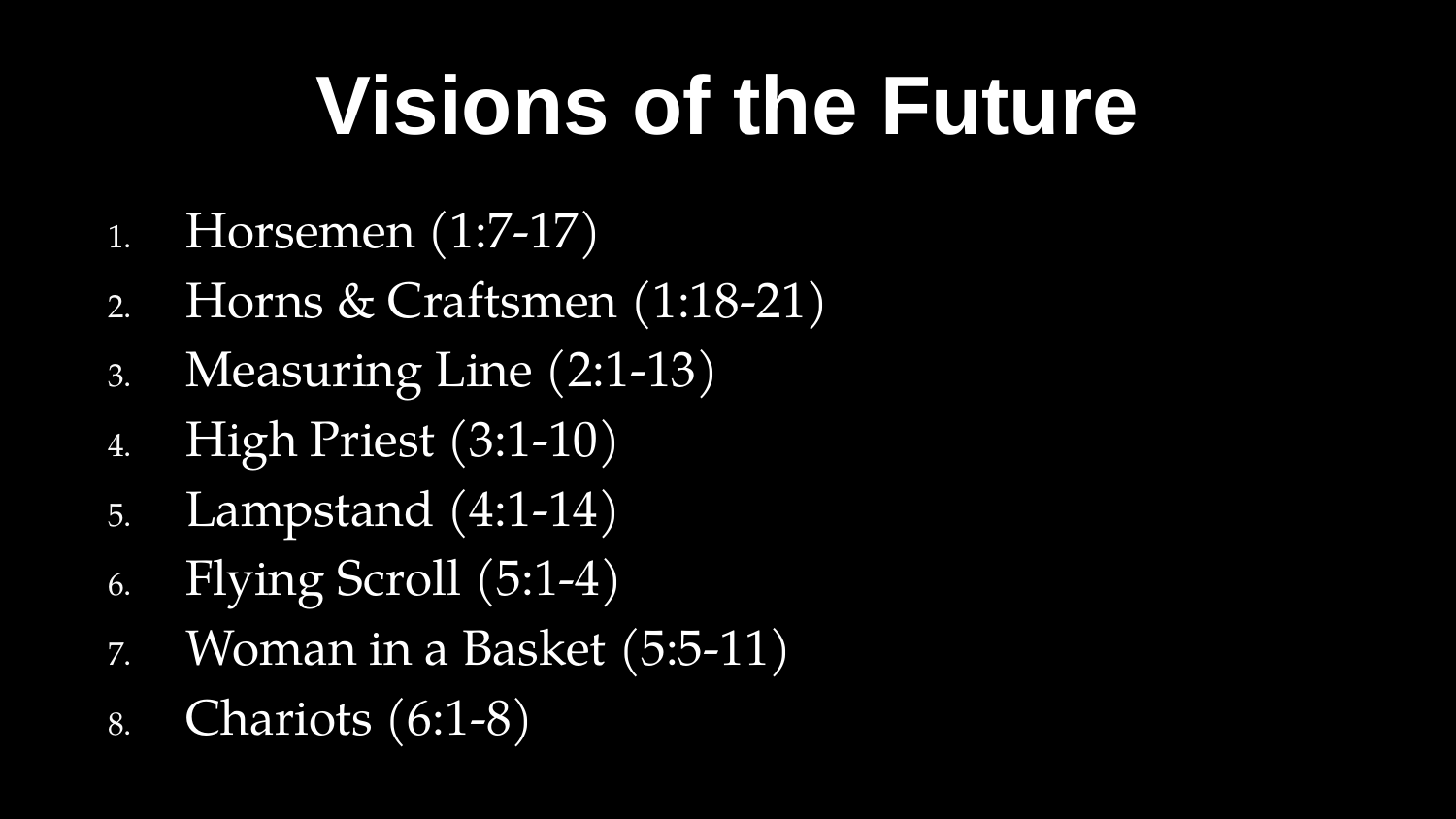

# Visions of the Future
Horsemen (1:7-17)
Horns & Craftsmen (1:18-21)
Measuring Line (2:1-13)
High Priest (3:1-10)
Lampstand (4:1-14)
Flying Scroll (5:1-4)
Woman in a Basket (5:5-11)
Chariots (6:1-8)